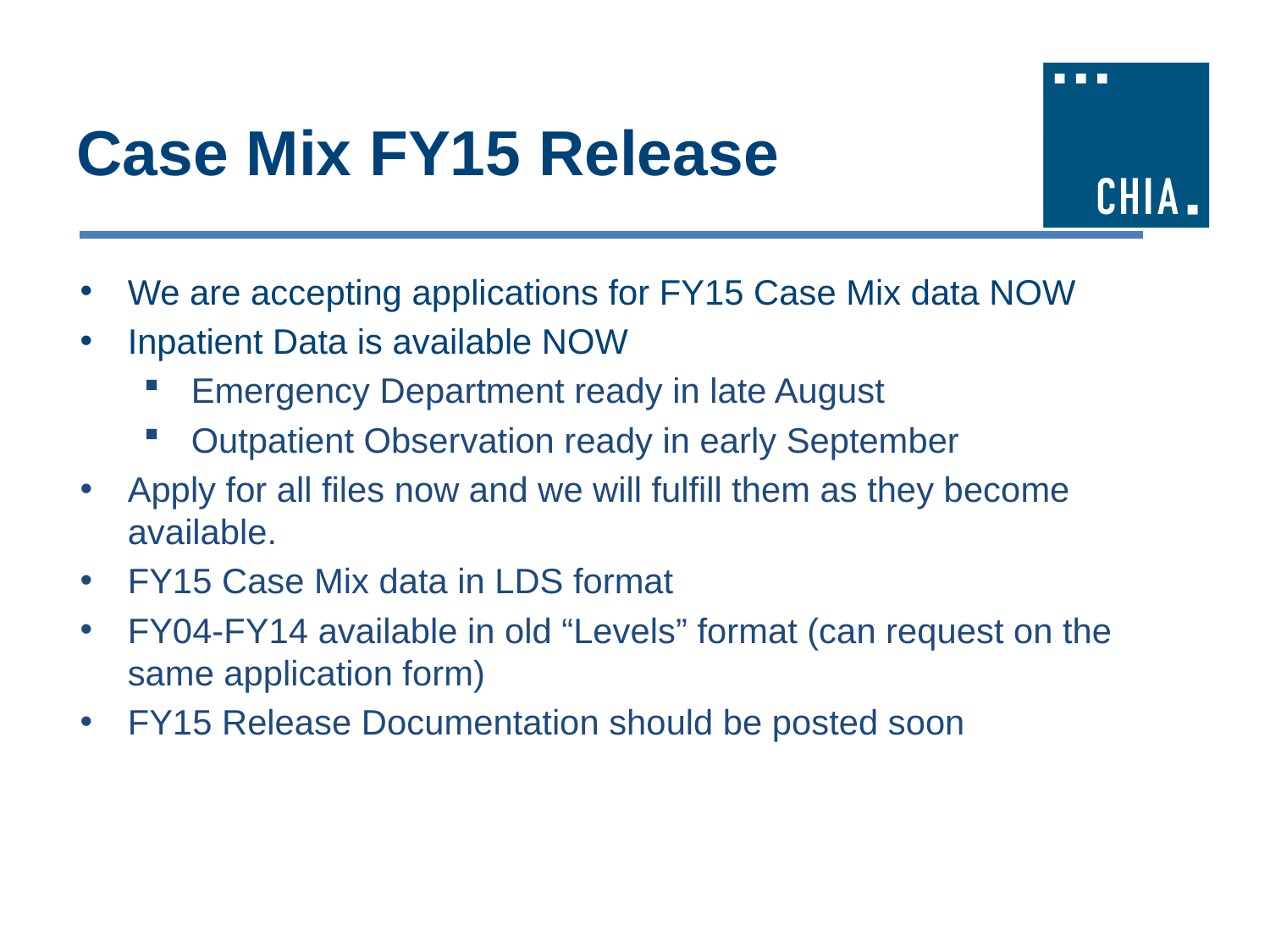

# Case Mix FY15 Release
We are accepting applications for FY15 Case Mix data NOW
Inpatient Data is available NOW
Emergency Department ready in late August
Outpatient Observation ready in early September
Apply for all files now and we will fulfill them as they become available.
FY15 Case Mix data in LDS format
FY04-FY14 available in old “Levels” format (can request on the same application form)
FY15 Release Documentation should be posted soon